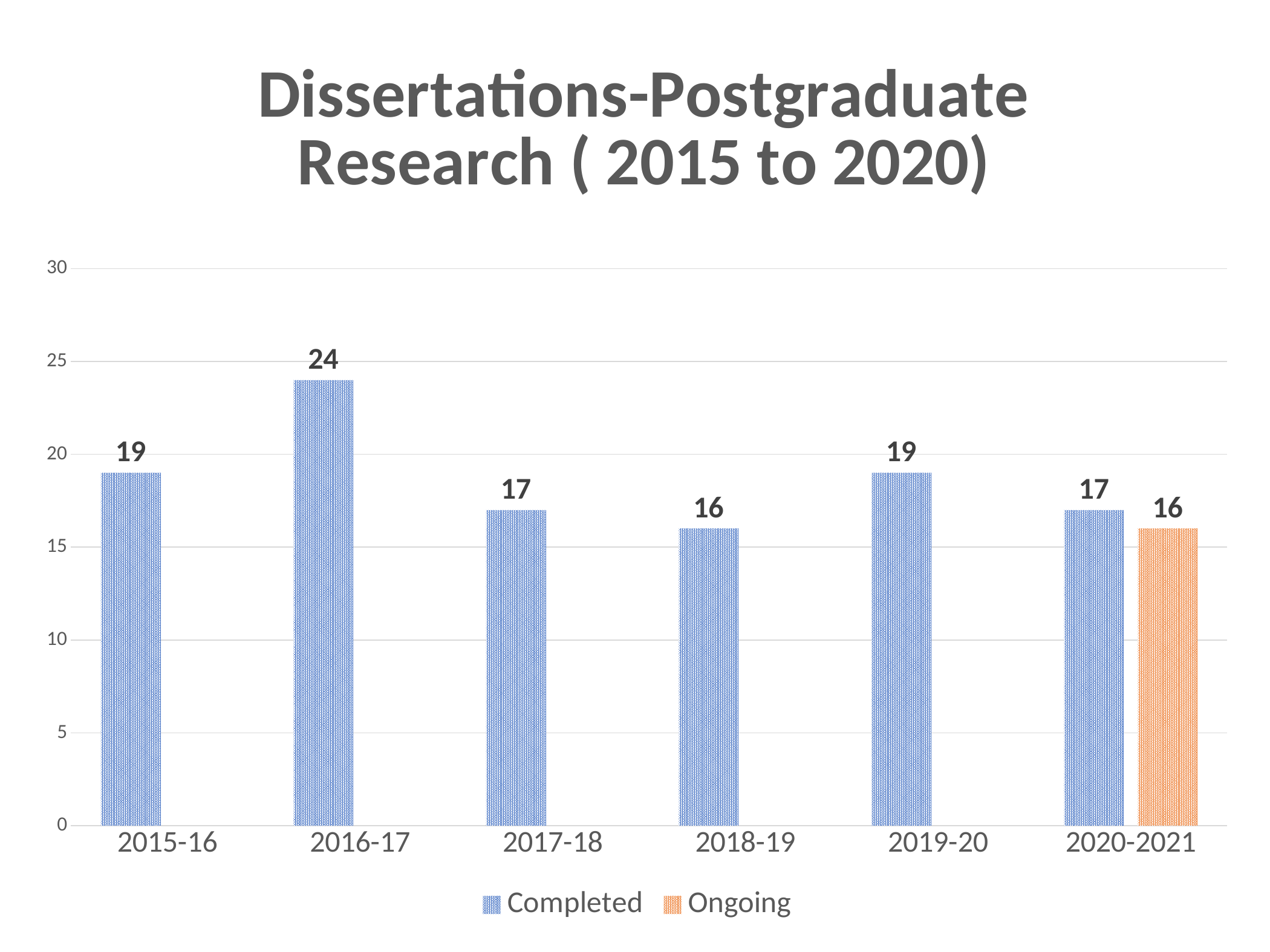

### Chart: Dissertations-Postgraduate Research ( 2015 to 2020)

| Category | Completed | Ongoing |
|---|---|---|
| 2015-16 | 19.0 | None |
| 2016-17 | 24.0 | None |
| 2017-18 | 17.0 | None |
| 2018-19 | 16.0 | None |
| 2019-20 | 19.0 | None |
| 2020-2021 | 17.0 | 16.0 |